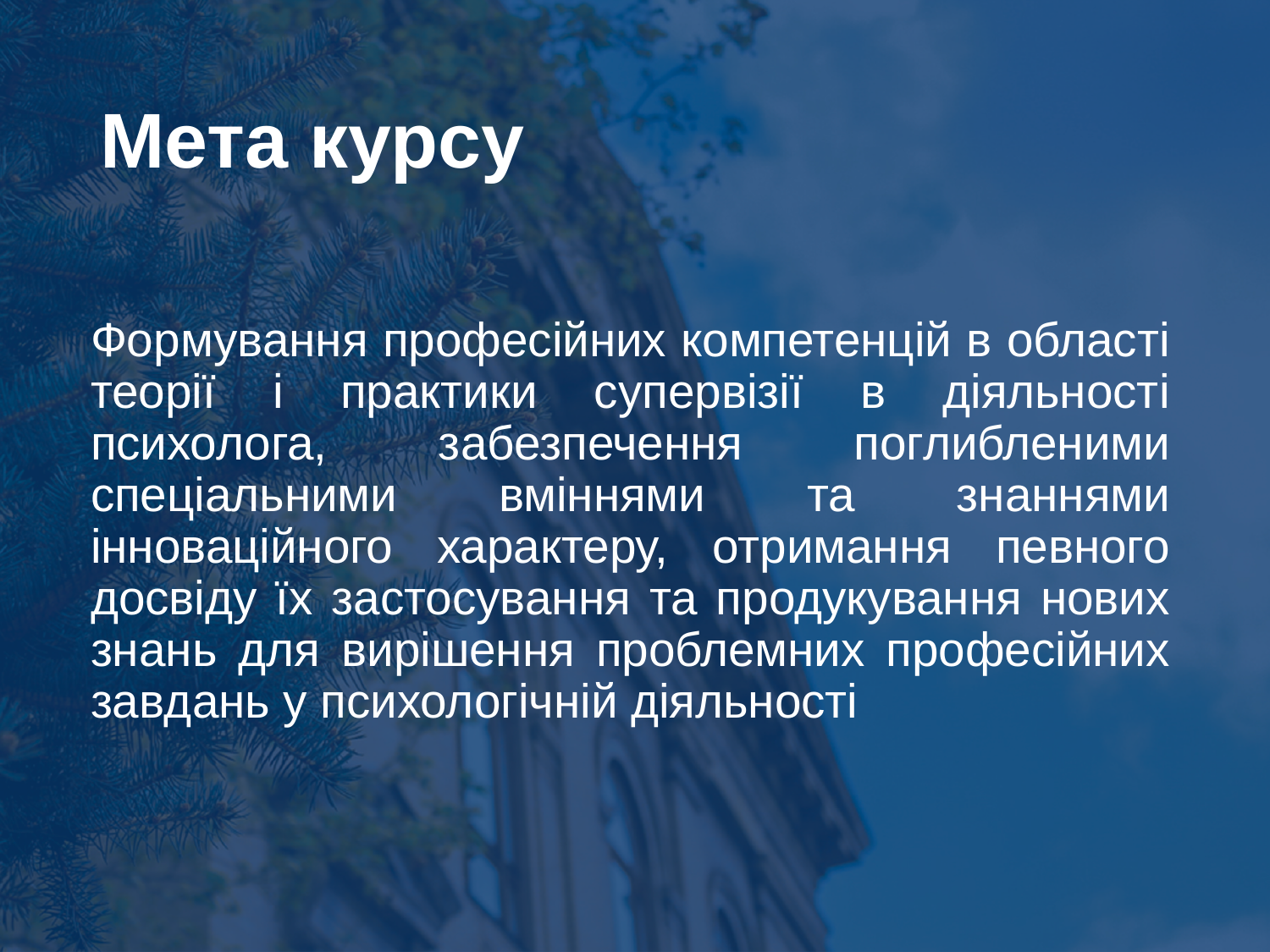

# Мета курсу

Формування професійних компетенцій в області теорії і практики супервізії в діяльності психолога, забезпечення поглибленими спеціальними вміннями та знаннями інноваційного характеру, отримання певного досвіду їх застосування та продукування нових знань для вирішення проблемних професійних завдань у психологічній діяльності